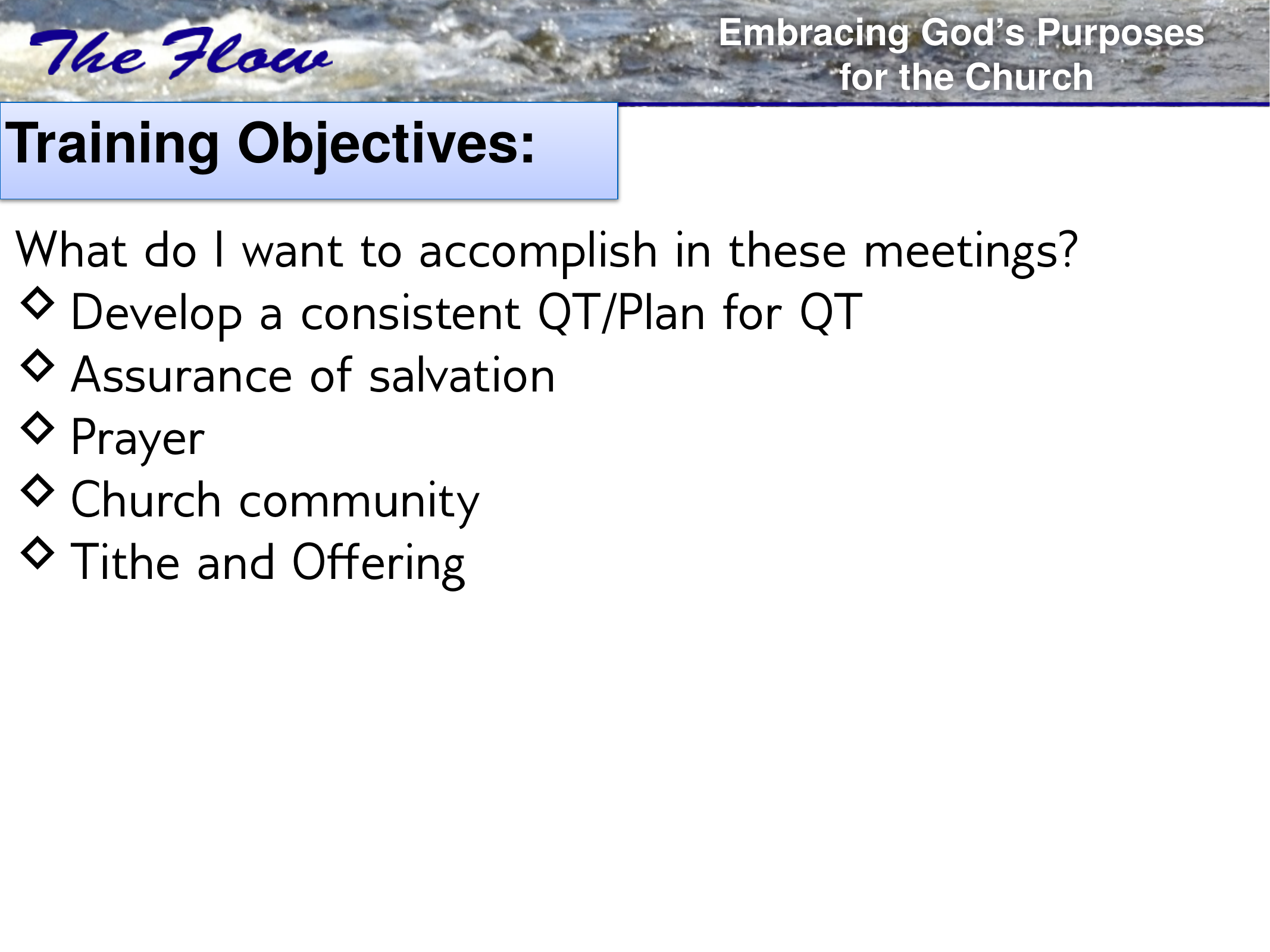

# Training Objectives:
What do I want to accomplish in these meetings?
Develop a consistent QT/Plan for QT
Assurance of salvation
Prayer
Church community
Tithe and Offering